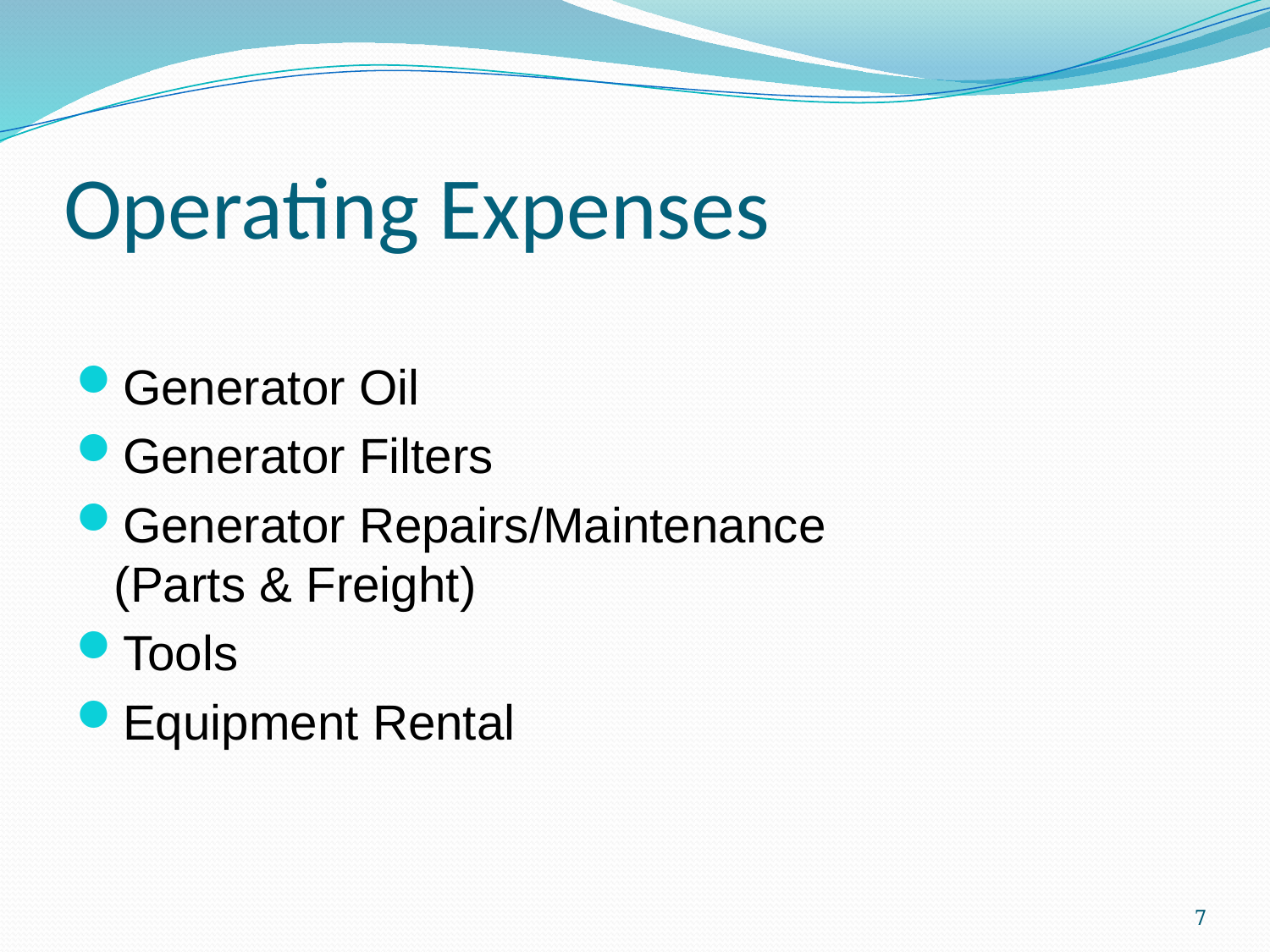

# Operating Expenses
Generator Oil
Generator Filters
Generator Repairs/Maintenance                   (Parts & Freight)
Tools
Equipment Rental
7